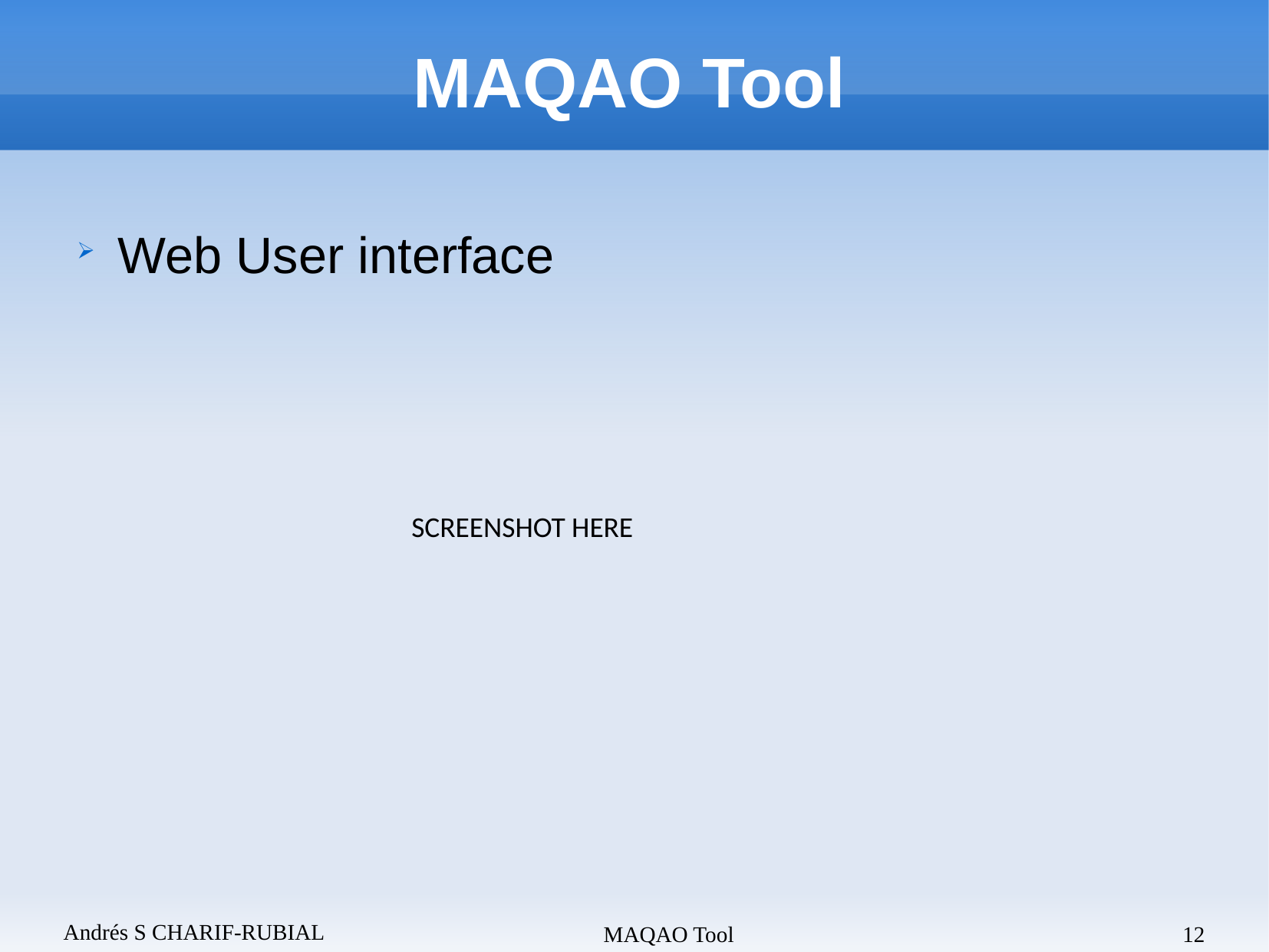

MAQAO Tool
Web User interface

SCREENSHOT HERE
Andrés S CHARIF-RUBIAL
MAQAO Tool
12